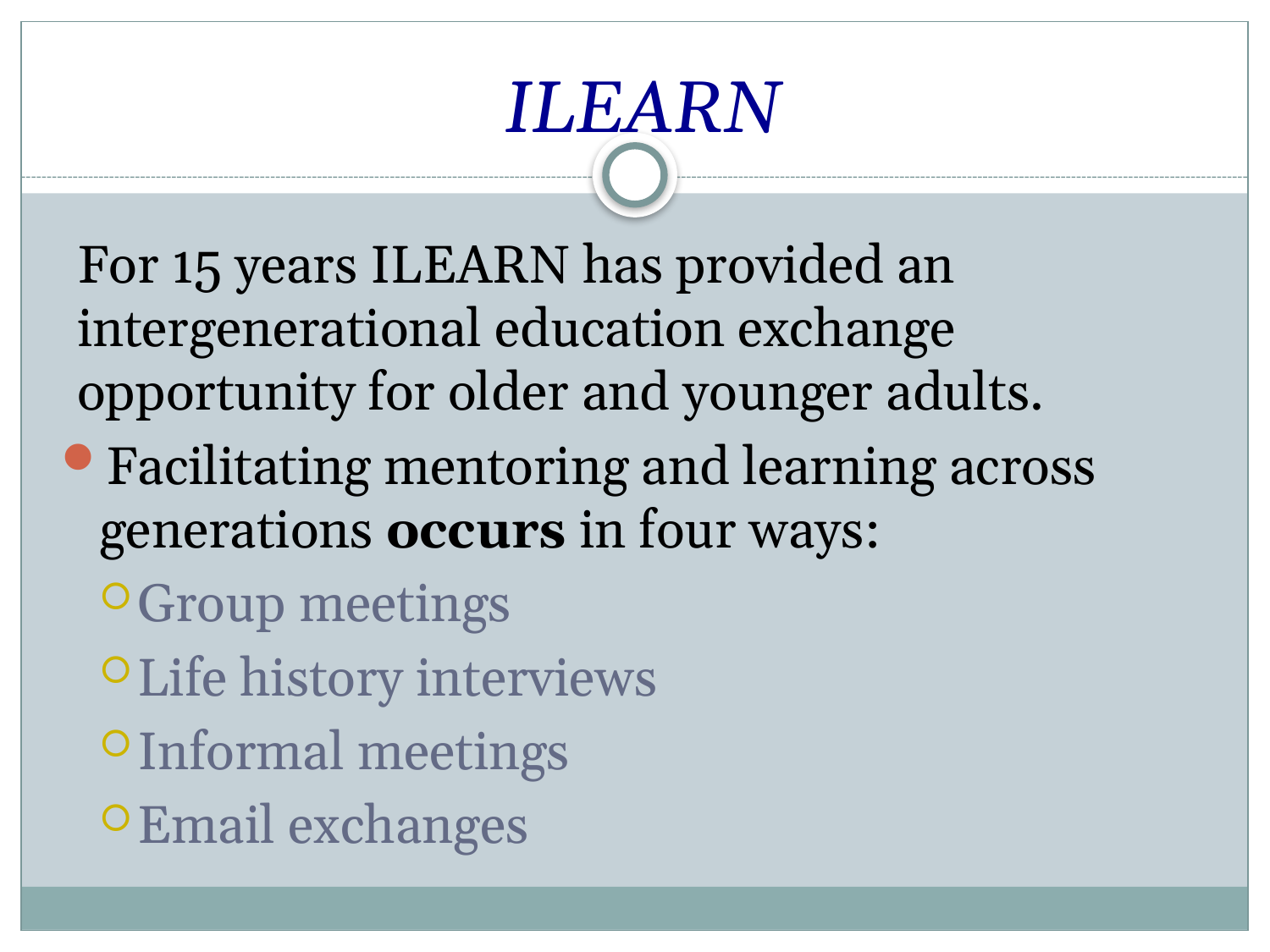

# ILEARN
For 15 years ILEARN has provided an intergenerational education exchange opportunity for older and younger adults.
Facilitating mentoring and learning across generations occurs in four ways:
Group meetings
Life history interviews
Informal meetings
Email exchanges